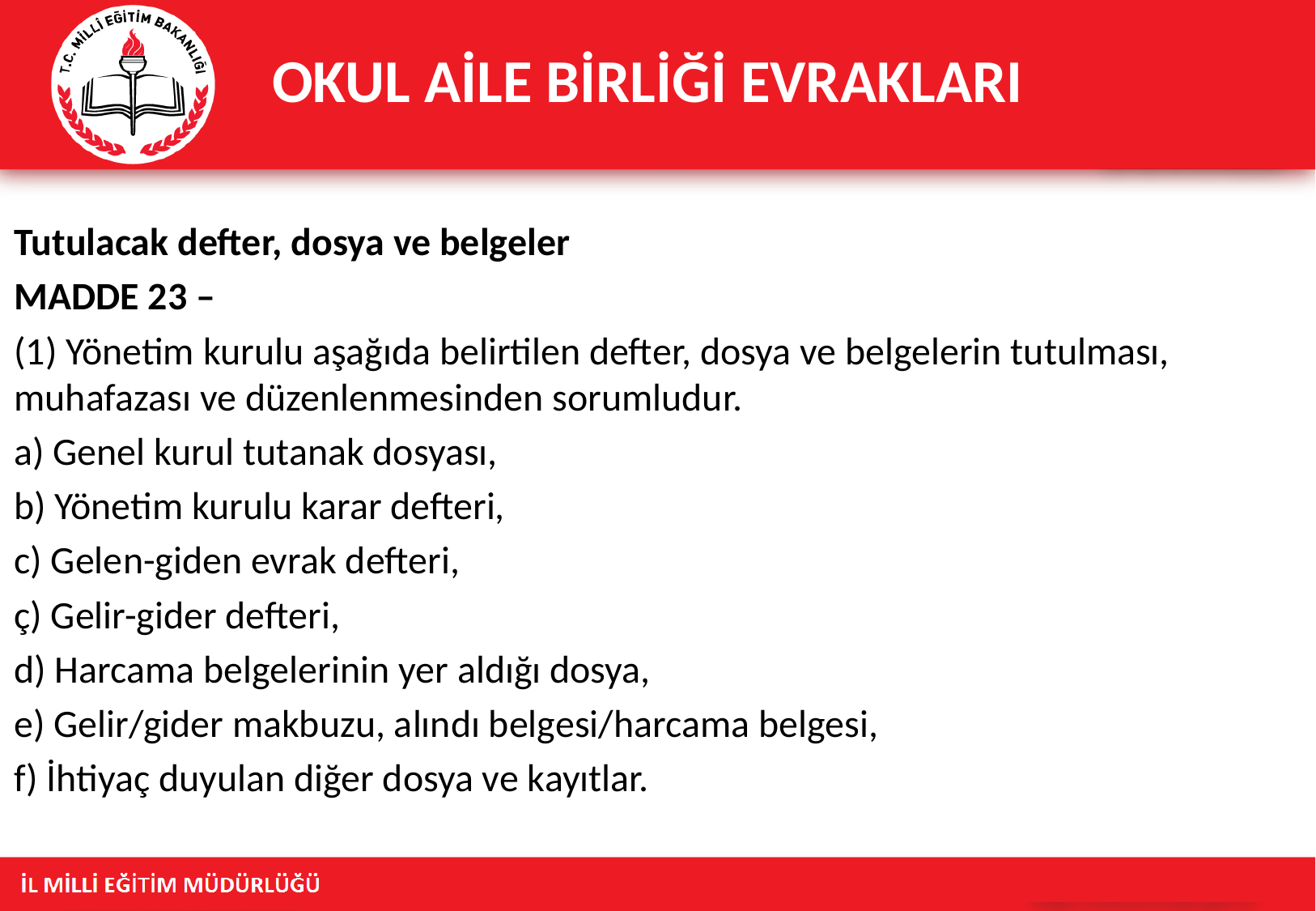

# OKUL AİLE BİRLİĞİ EVRAKLARI
Tutulacak defter, dosya ve belgeler
MADDE 23 –
(1) Yönetim kurulu aşağıda belirtilen defter, dosya ve belgelerin tutulması, muhafazası ve düzenlenmesinden sorumludur.
a) Genel kurul tutanak dosyası,
b) Yönetim kurulu karar defteri,
c) Gelen-giden evrak defteri,
ç) Gelir-gider defteri,
d) Harcama belgelerinin yer aldığı dosya,
e) Gelir/gider makbuzu, alındı belgesi/harcama belgesi,
f) İhtiyaç duyulan diğer dosya ve kayıtlar.